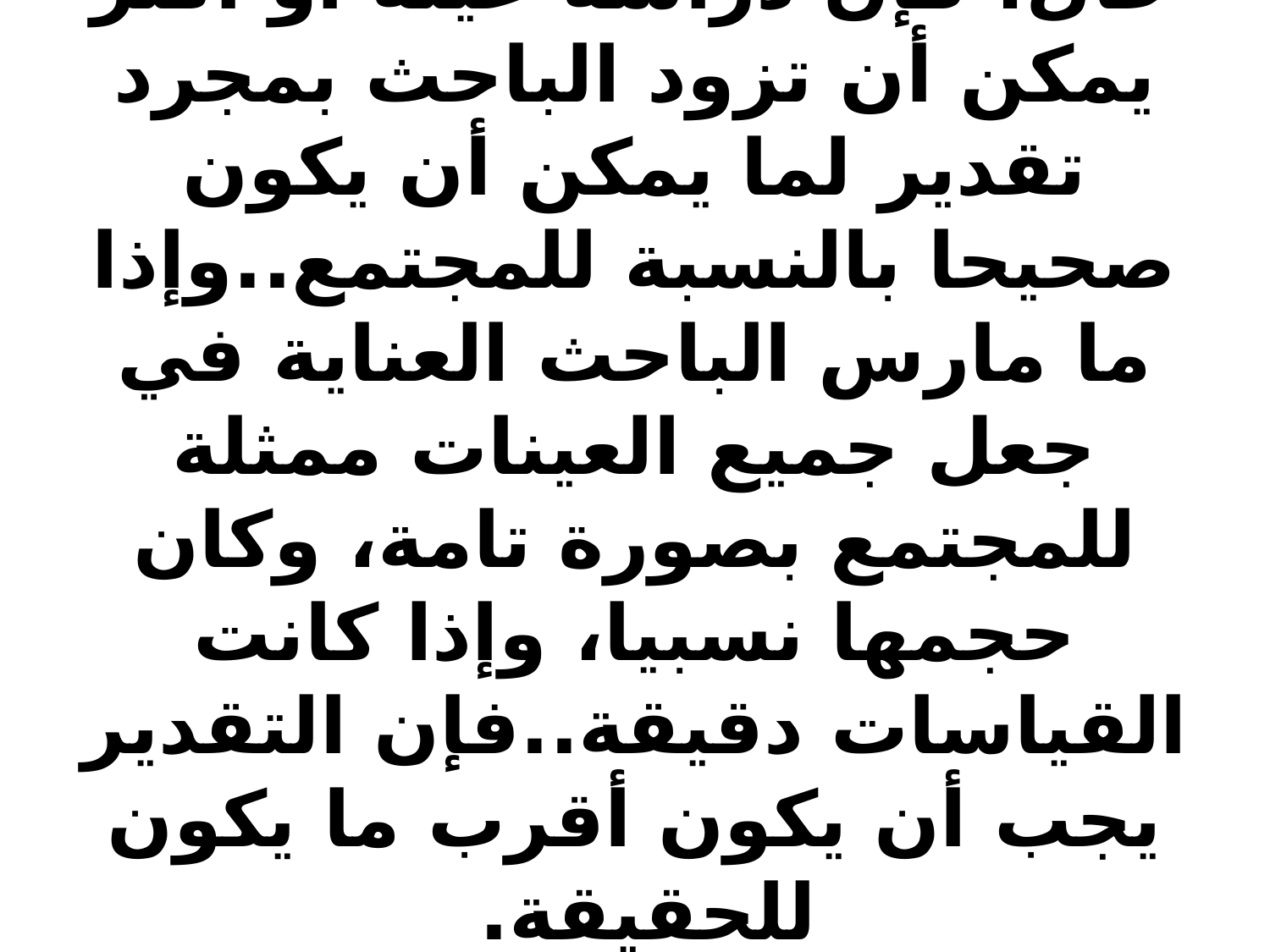

# إن مشكلة استنتاج معلومات موثوق بها من العينة، تتركز في تحديد مدى مطابقة العينة للمجتمع موضوع الدراسة. وعلى الرغم من استحالة التأكد بصفة قاطعة من ذلك..وعلى كل حال، فإن دراسة عينة أو أكثر يمكن أن تزود الباحث بمجرد تقدير لما يمكن أن يكون صحيحا بالنسبة للمجتمع..وإذا ما مارس الباحث العناية في جعل جميع العينات ممثلة للمجتمع بصورة تامة، وكان حجمها نسبيا، وإذا كانت القياسات دقيقة..فإن التقدير يجب أن يكون أقرب ما يكون للحقيقة.